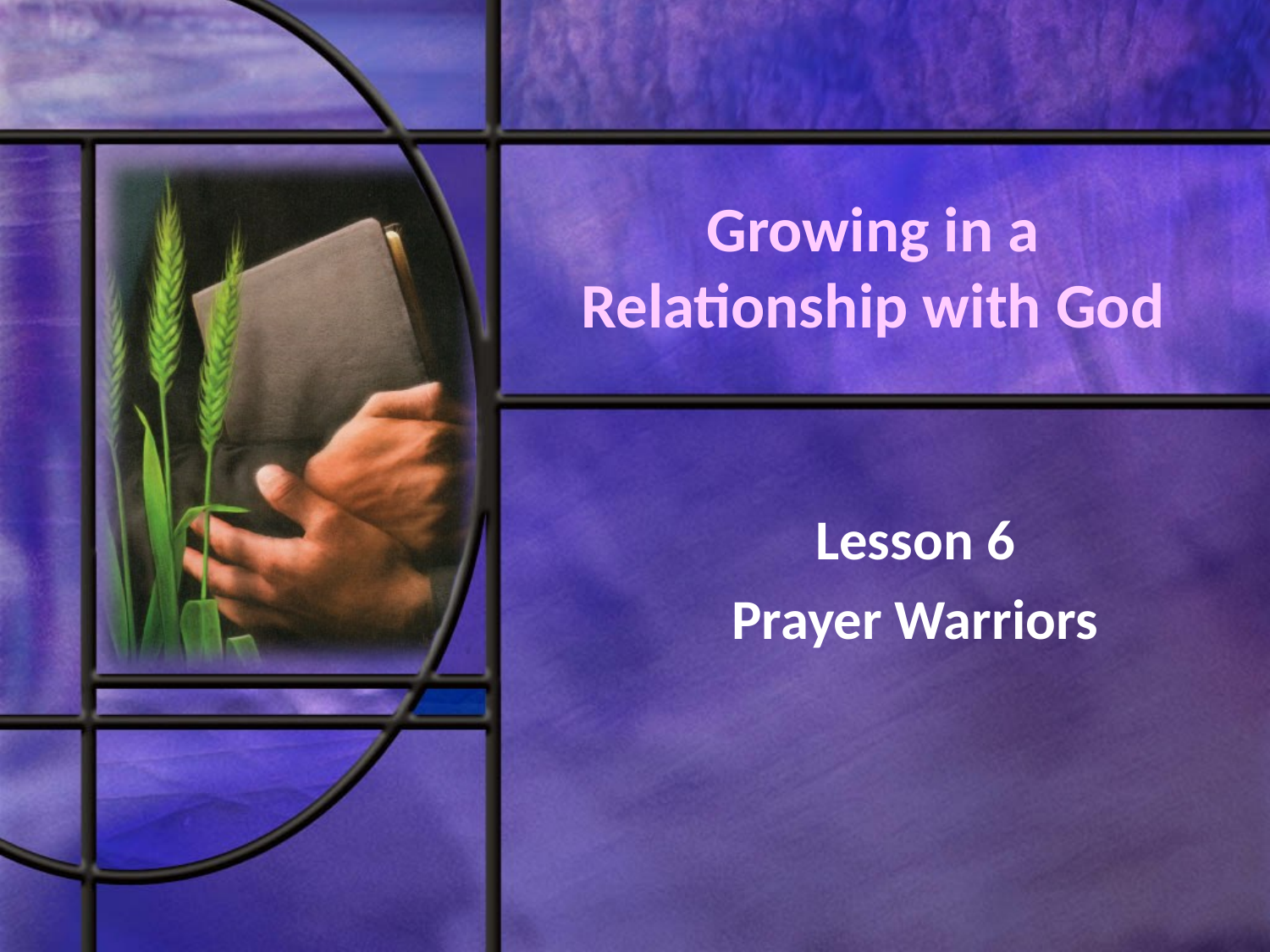

# Growing in a Relationship with God
Lesson 6
Prayer Warriors